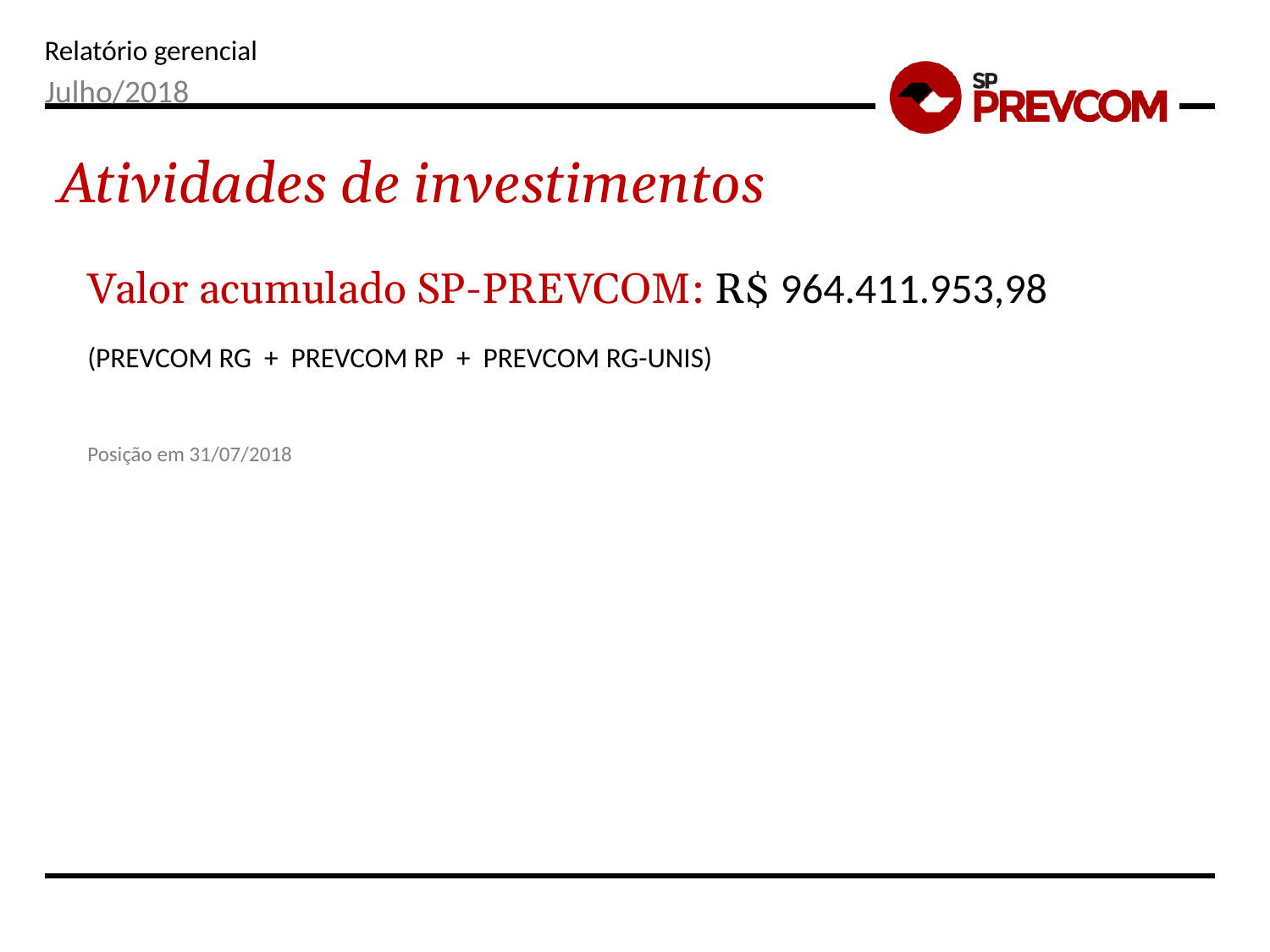

Julho/2018
Atividades de investimentos
Valor acumulado SP-PREVCOM: R$ 964.411.953,98
(PREVCOM RG  +  PREVCOM RP  +  PREVCOM RG-UNIS)
Posição em 31/07/2018